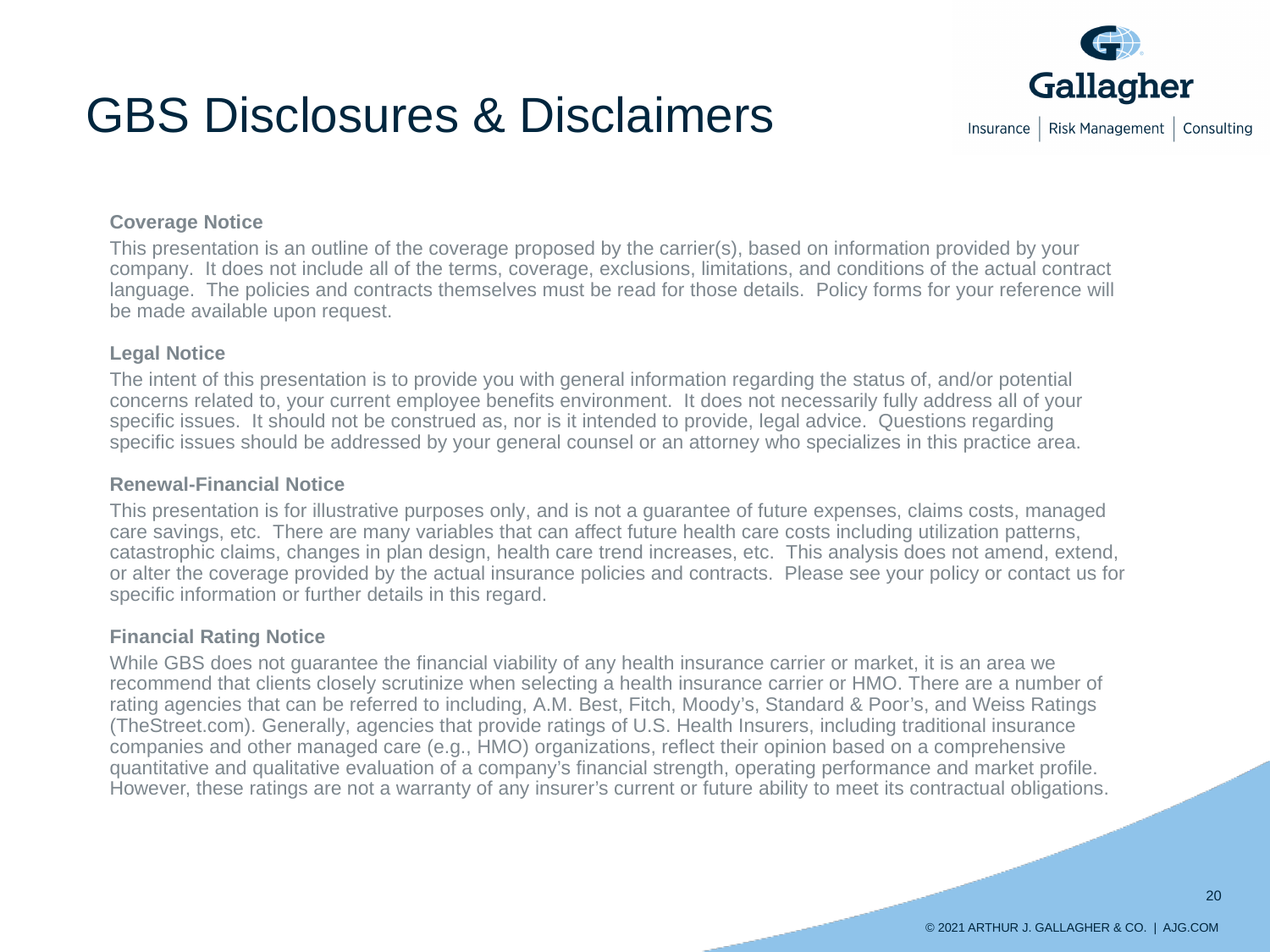

GBS Disclosures & Disclaimers
Coverage Notice
This presentation is an outline of the coverage proposed by the carrier(s), based on information provided by your company.  It does not include all of the terms, coverage, exclusions, limitations, and conditions of the actual contract language.  The policies and contracts themselves must be read for those details.  Policy forms for your reference will be made available upon request.

Legal Notice
The intent of this presentation is to provide you with general information regarding the status of, and/or potential concerns related to, your current employee benefits environment.  It does not necessarily fully address all of your specific issues.  It should not be construed as, nor is it intended to provide, legal advice.  Questions regarding specific issues should be addressed by your general counsel or an attorney who specializes in this practice area.

Renewal-Financial Notice
This presentation is for illustrative purposes only, and is not a guarantee of future expenses, claims costs, managed care savings, etc.  There are many variables that can affect future health care costs including utilization patterns, catastrophic claims, changes in plan design, health care trend increases, etc.  This analysis does not amend, extend, or alter the coverage provided by the actual insurance policies and contracts.  Please see your policy or contact us for specific information or further details in this regard.

Financial Rating Notice
While GBS does not guarantee the financial viability of any health insurance carrier or market, it is an area we recommend that clients closely scrutinize when selecting a health insurance carrier or HMO. There are a number of rating agencies that can be referred to including, A.M. Best, Fitch, Moody’s, Standard & Poor’s, and Weiss Ratings (TheStreet.com). Generally, agencies that provide ratings of U.S. Health Insurers, including traditional insurance companies and other managed care (e.g., HMO) organizations, reflect their opinion based on a comprehensive quantitative and qualitative evaluation of a company’s financial strength, operating performance and market profile. However, these ratings are not a warranty of any insurer’s current or future ability to meet its contractual obligations.